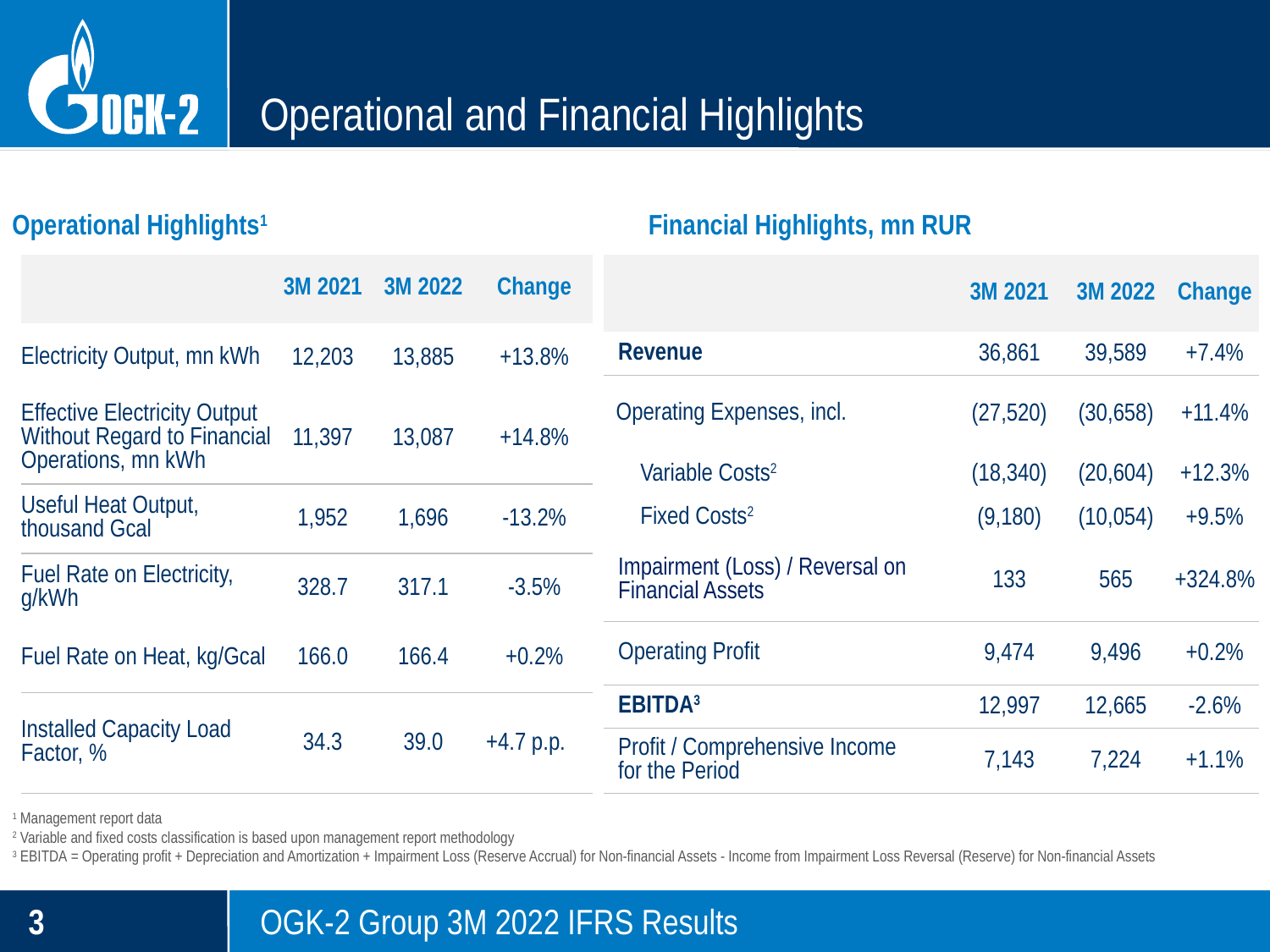

# Operational and Financial Highlights
Operational Highlights1
Financial Highlights, mn RUR
|  | 3M 2021 | 3M 2022 | Change |
| --- | --- | --- | --- |
| Electricity Output, mn kWh | 12,203 | 13,885 | +13.8% |
| Effective Electricity Output Without Regard to Financial Operations, mn kWh | 11,397 | 13,087 | +14.8% |
| Useful Heat Output, thousand Gcal | 1,952 | 1,696 | -13.2% |
| Fuel Rate on Electricity, g/kWh | 328.7 | 317.1 | -3.5% |
| Fuel Rate on Heat, kg/Gcal | 166.0 | 166.4 | +0.2% |
| Installed Capacity Load Factor, % | 34.3 | 39.0 | +4.7 p.p. |
|  | 3M 2021 | 3M 2022 | Change |
| --- | --- | --- | --- |
| Revenue | 36,861 | 39,589 | +7.4% |
| Operating Expenses, incl. | (27,520) | (30,658) | +11.4% |
| Variable Costs2 | (18,340) | (20,604) | +12.3% |
| Fixed Costs2 | (9,180) | (10,054) | +9.5% |
| Impairment (Loss) / Reversal on Financial Assets | 133 | 565 | +324.8% |
| Operating Profit | 9,474 | 9,496 | +0.2% |
| EBITDA3 | 12,997 | 12,665 | -2.6% |
| Profit / Comprehensive Income for the Period | 7,143 | 7,224 | +1.1% |
1 Management report data
2 Variable and fixed costs classification is based upon management report methodology
3 EBITDA = Operating profit + Depreciation and Amortization + Impairment Loss (Reserve Accrual) for Non-financial Assets - Income from Impairment Loss Reversal (Reserve) for Non-financial Assets
3
OGK-2 Group 3M 2022 IFRS Results